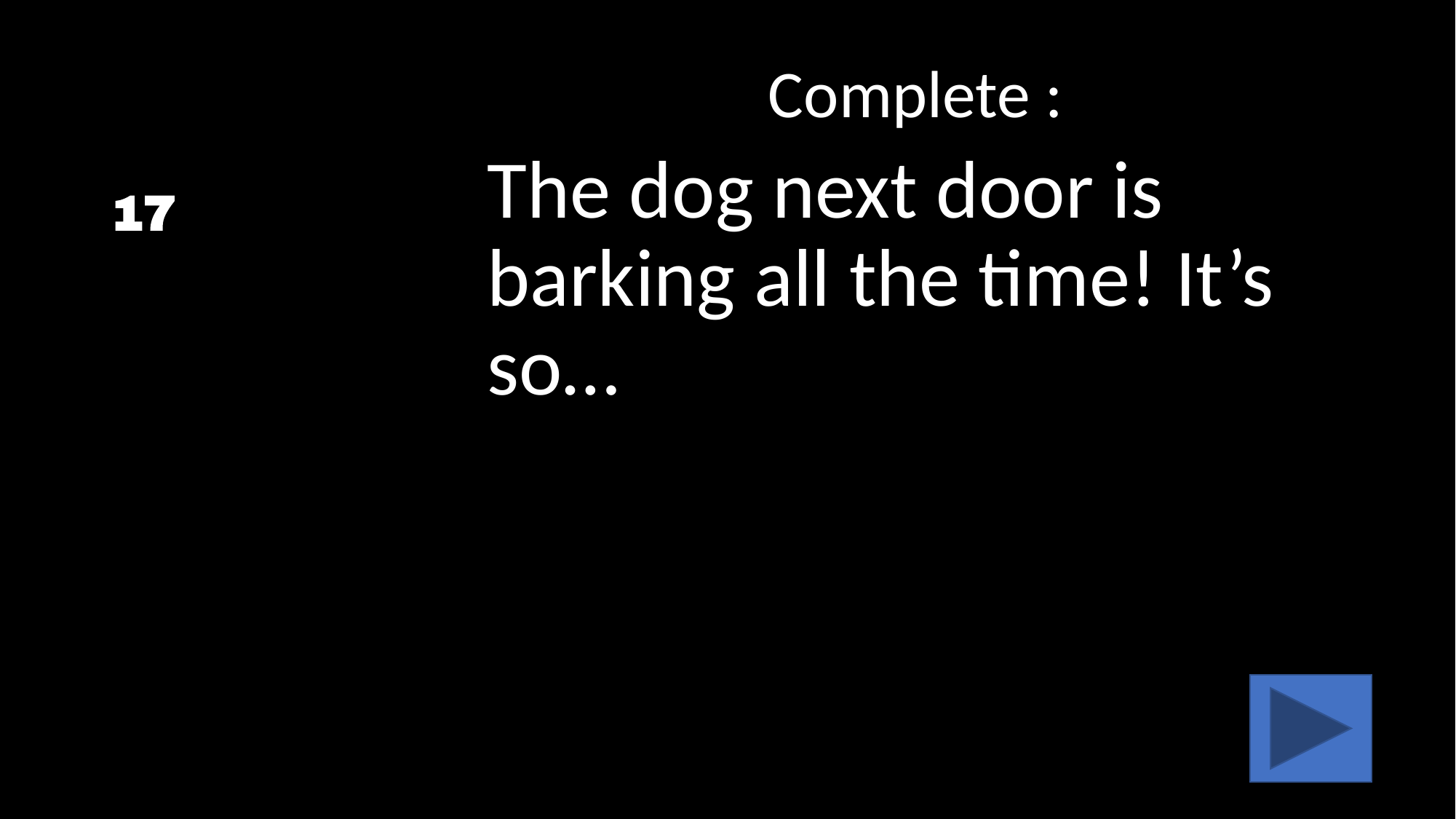

# 17
Complete :
The dog next door is barking all the time! It’s so…